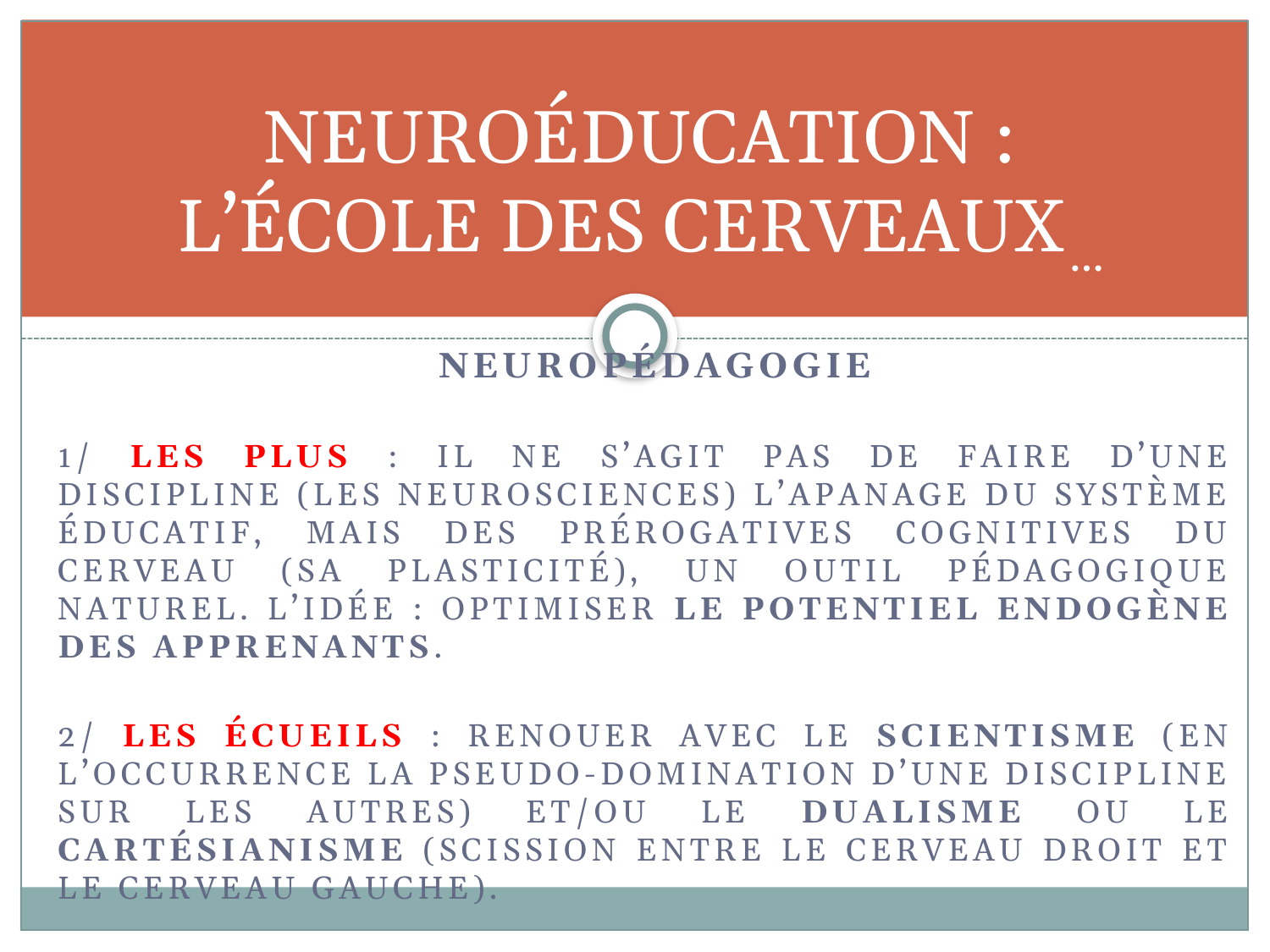

# Neuroéducation : L’école des cerveaux…
			NeuroPédagogie

1/ Les plus : Il ne s’agit pas de faire d’une discipline (les neurosciences) l’apanage du système éducatif, mais des prérogatives cognitives du cerveau (sa plasticité), un outil pédagogique naturel. L’idée : optimiser le potentiel endogène des apprenants.

2/ Les écueils : Renouer avec le scientisme (en l’occurrence la pseudo-domination d’une discipline sur les autres) et/ou le dualisme ou le cartésianisme (scission entre le cerveau droit et le cerveau gauche).